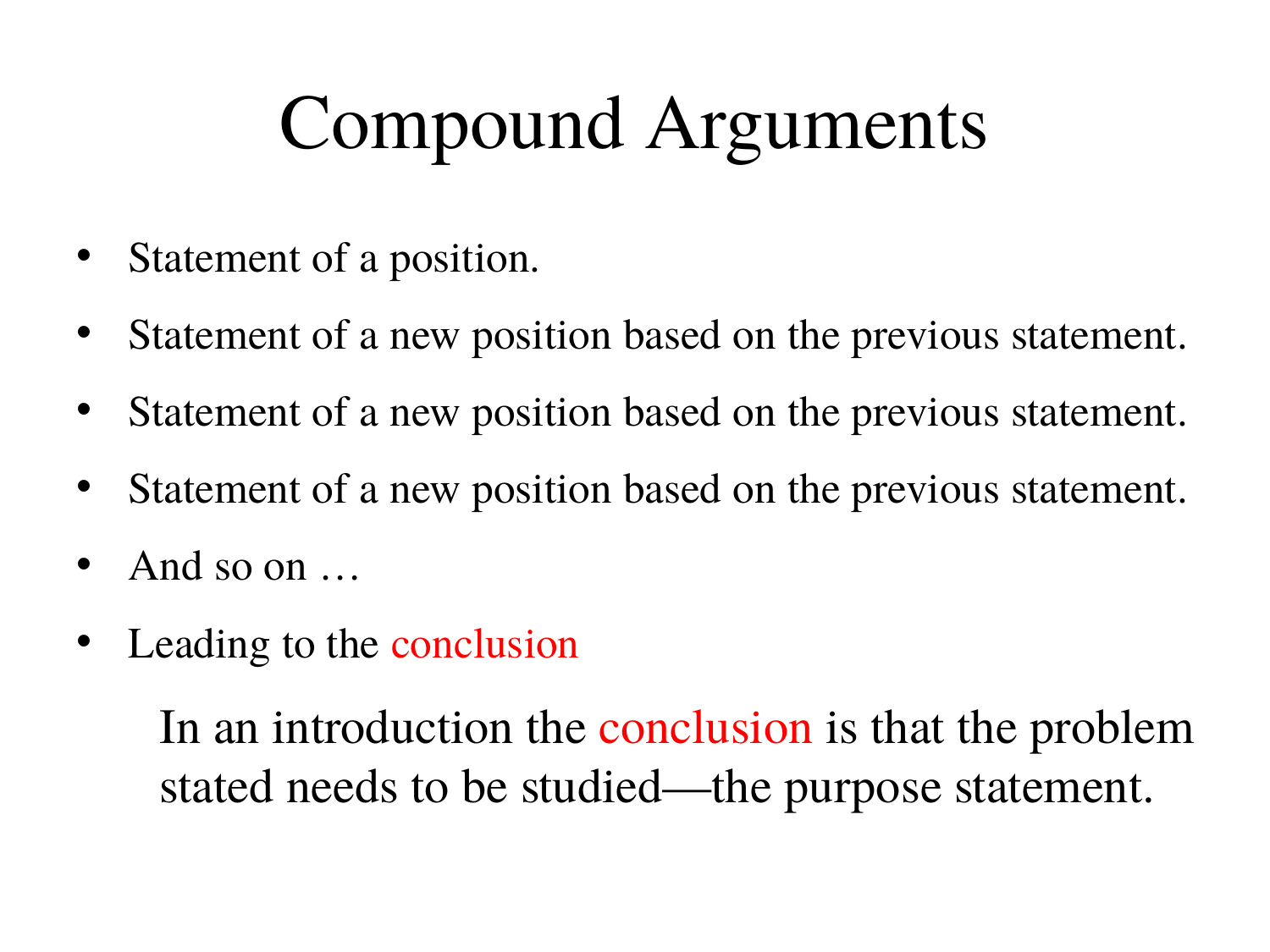

# Compound Arguments
Statement of a position.
Statement of a new position based on the previous statement.
Statement of a new position based on the previous statement.
Statement of a new position based on the previous statement.
And so on …
Leading to the conclusion
In an introduction the conclusion is that the problem stated needs to be studied—the purpose statement.